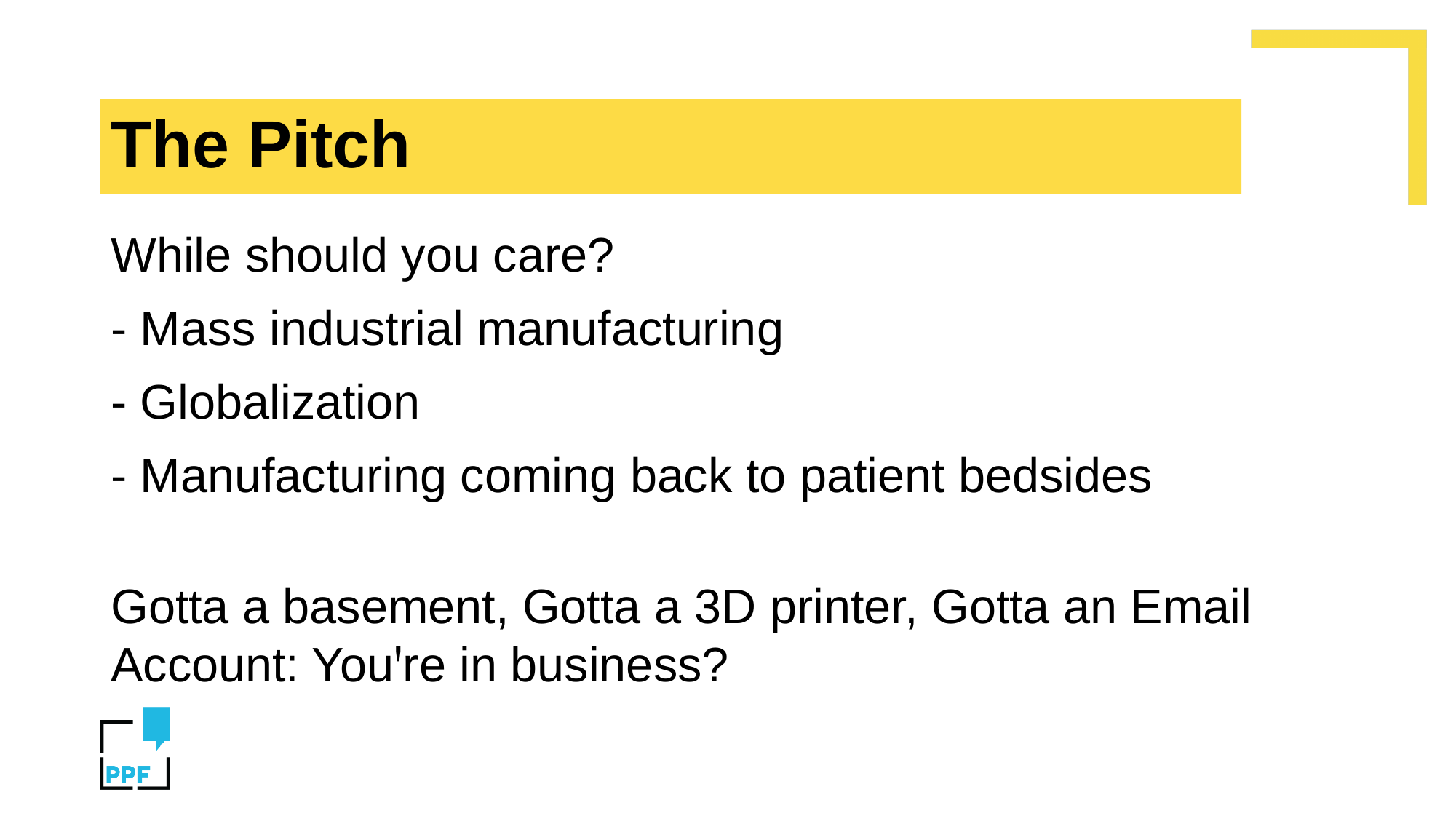

# The Pitch
While should you care?
- Mass industrial manufacturing
- Globalization
- Manufacturing coming back to patient bedsides
Gotta a basement, Gotta a 3D printer, Gotta an Email Account: Youꞌre in business?